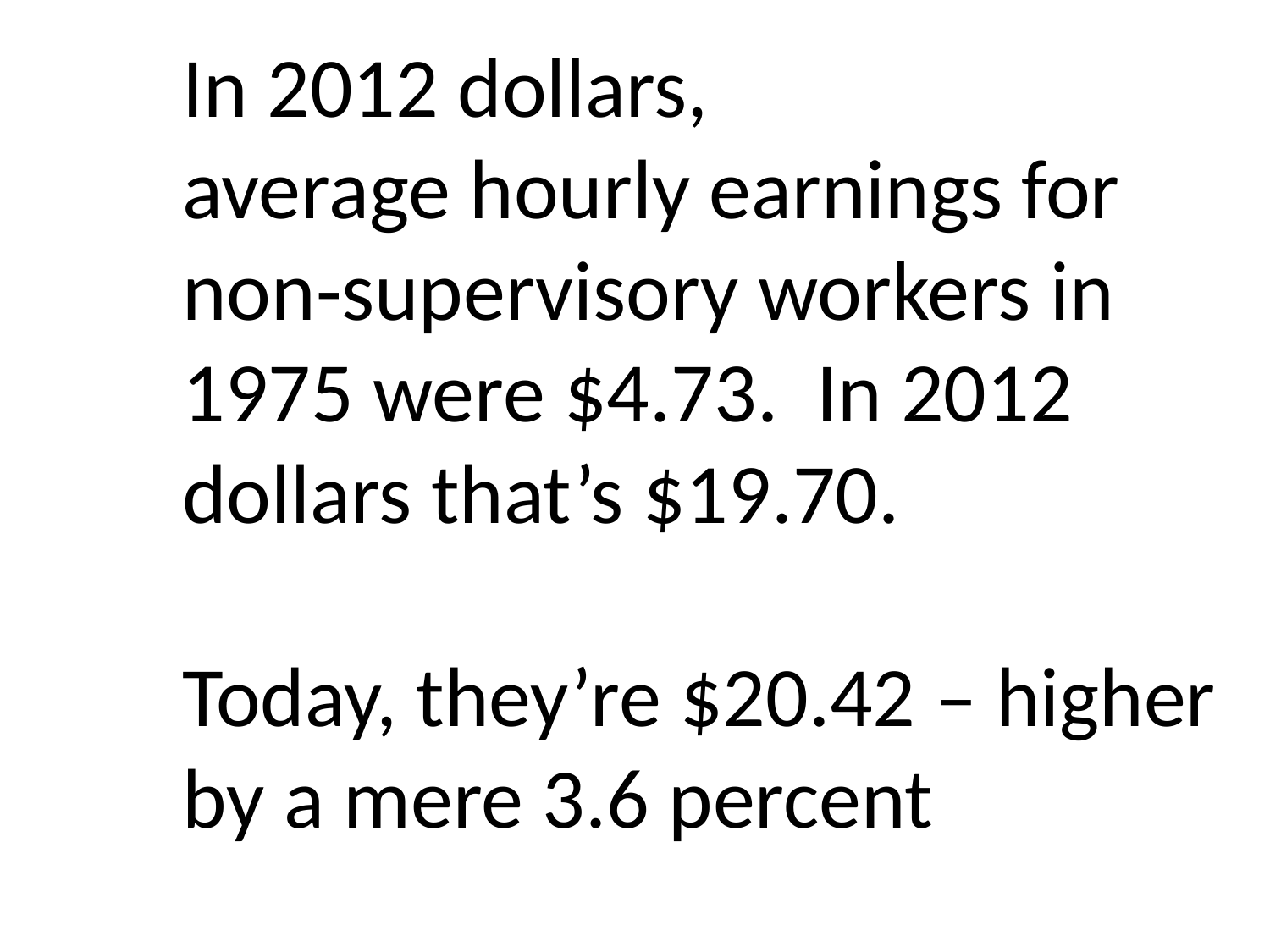

In 2012 dollars,
average hourly earnings for
non-supervisory workers in
1975 were $4.73.  In 2012
dollars that’s $19.70.

Today, they’re $20.42 – higher
by a mere 3.6 percent